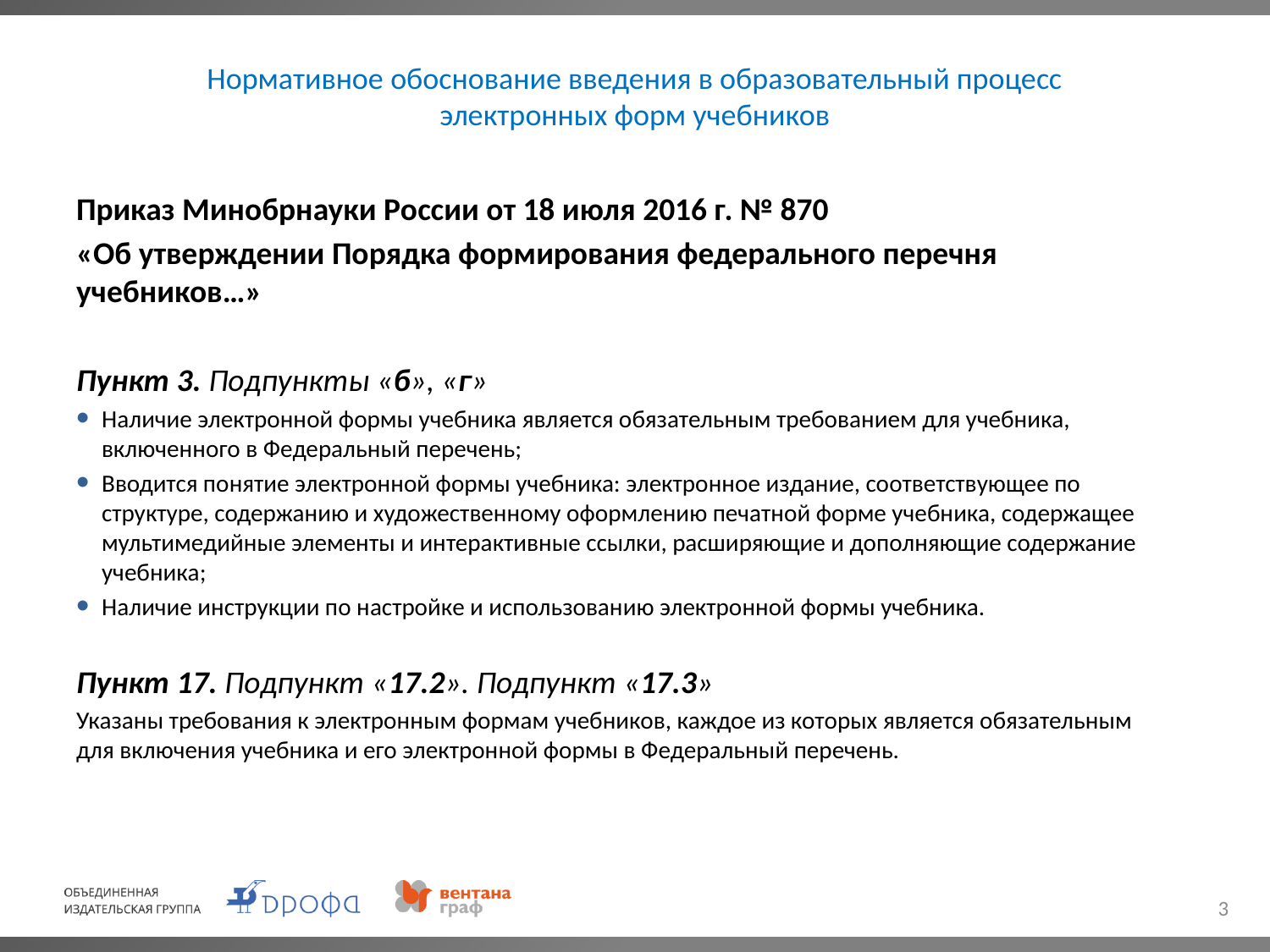

# Нормативное обоснование введения в образовательный процесс электронных форм учебников
Приказ Минобрнауки России от 18 июля 2016 г. № 870
«Об утверждении Порядка формирования федерального перечня учебников…»

Пункт 3. Подпункты «б», «г»
Наличие электронной формы учебника является обязательным требованием для учебника, включенного в Федеральный перечень;
Вводится понятие электронной формы учебника: электронное издание, соответствующее по структуре, содержанию и художественному оформлению печатной форме учебника, содержащее мультимедийные элементы и интерактивные ссылки, расширяющие и дополняющие содержание учебника;
Наличие инструкции по настройке и использованию электронной формы учебника.

Пункт 17. Подпункт «17.2». Подпункт «17.3»
Указаны требования к электронным формам учебников, каждое из которых является обязательным для включения учебника и его электронной формы в Федеральный перечень.
3